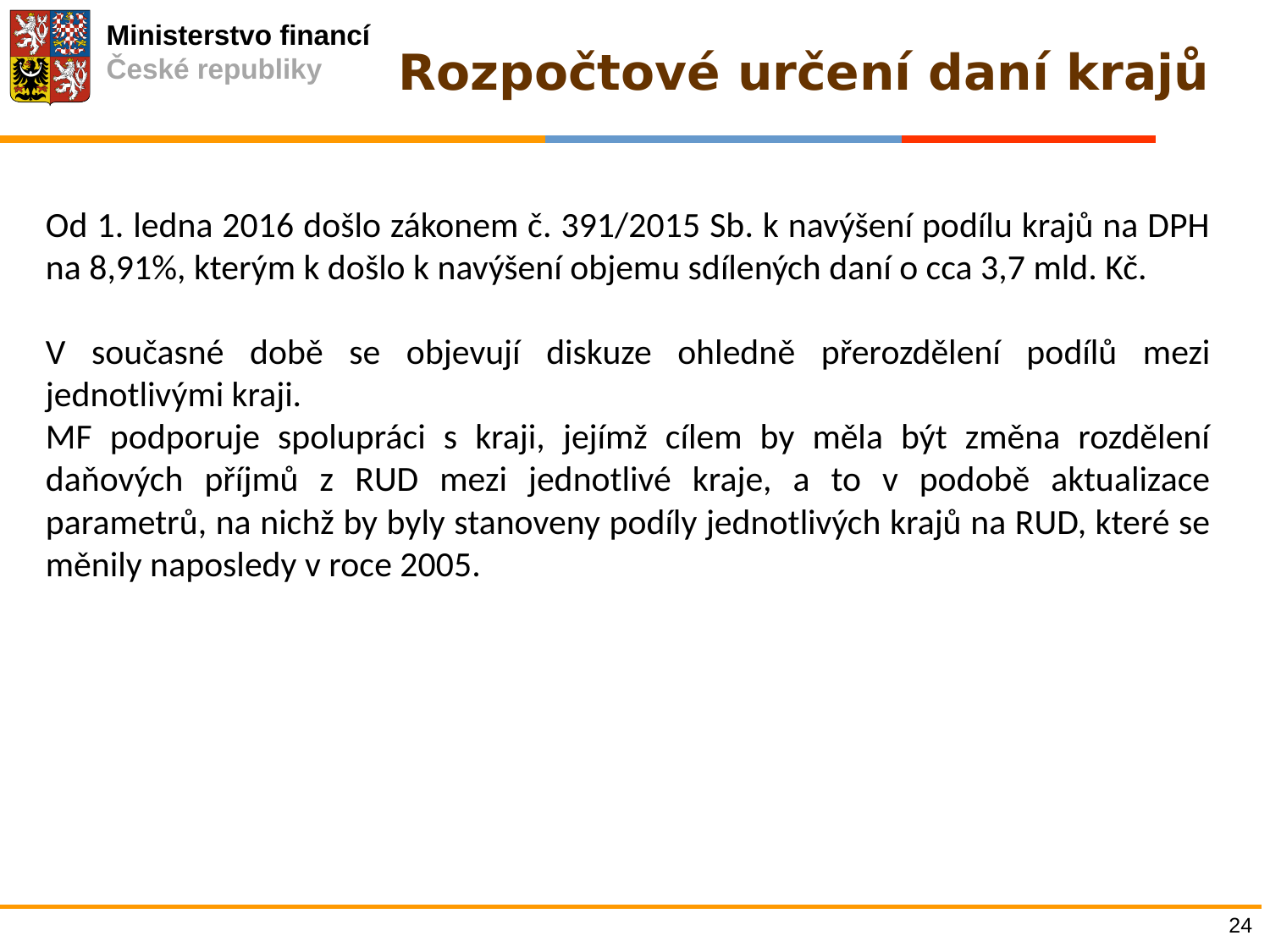

# Rozpočtové určení daní krajů

Od 1. ledna 2016 došlo zákonem č. 391/2015 Sb. k navýšení podílu krajů na DPH na 8,91%, kterým k došlo k navýšení objemu sdílených daní o cca 3,7 mld. Kč.

V současné době se objevují diskuze ohledně přerozdělení podílů mezi jednotlivými kraji.
MF podporuje spolupráci s kraji, jejímž cílem by měla být změna rozdělení daňových příjmů z RUD mezi jednotlivé kraje, a to v podobě aktualizace parametrů, na nichž by byly stanoveny podíly jednotlivých krajů na RUD, které se měnily naposledy v roce 2005.

24